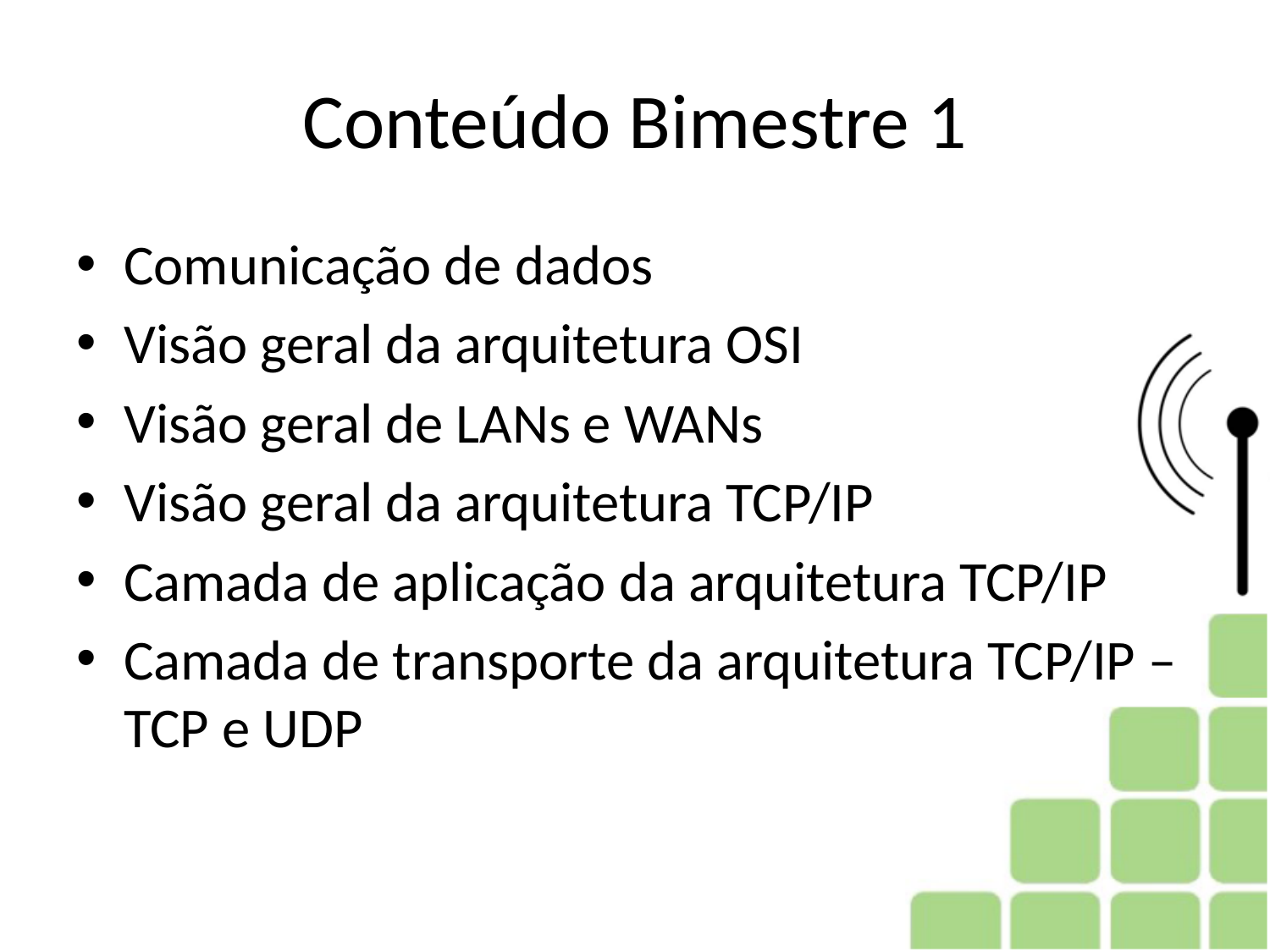

# Conteúdo Bimestre 1
Comunicação de dados
Visão geral da arquitetura OSI
Visão geral de LANs e WANs
Visão geral da arquitetura TCP/IP
Camada de aplicação da arquitetura TCP/IP
Camada de transporte da arquitetura TCP/IP – TCP e UDP